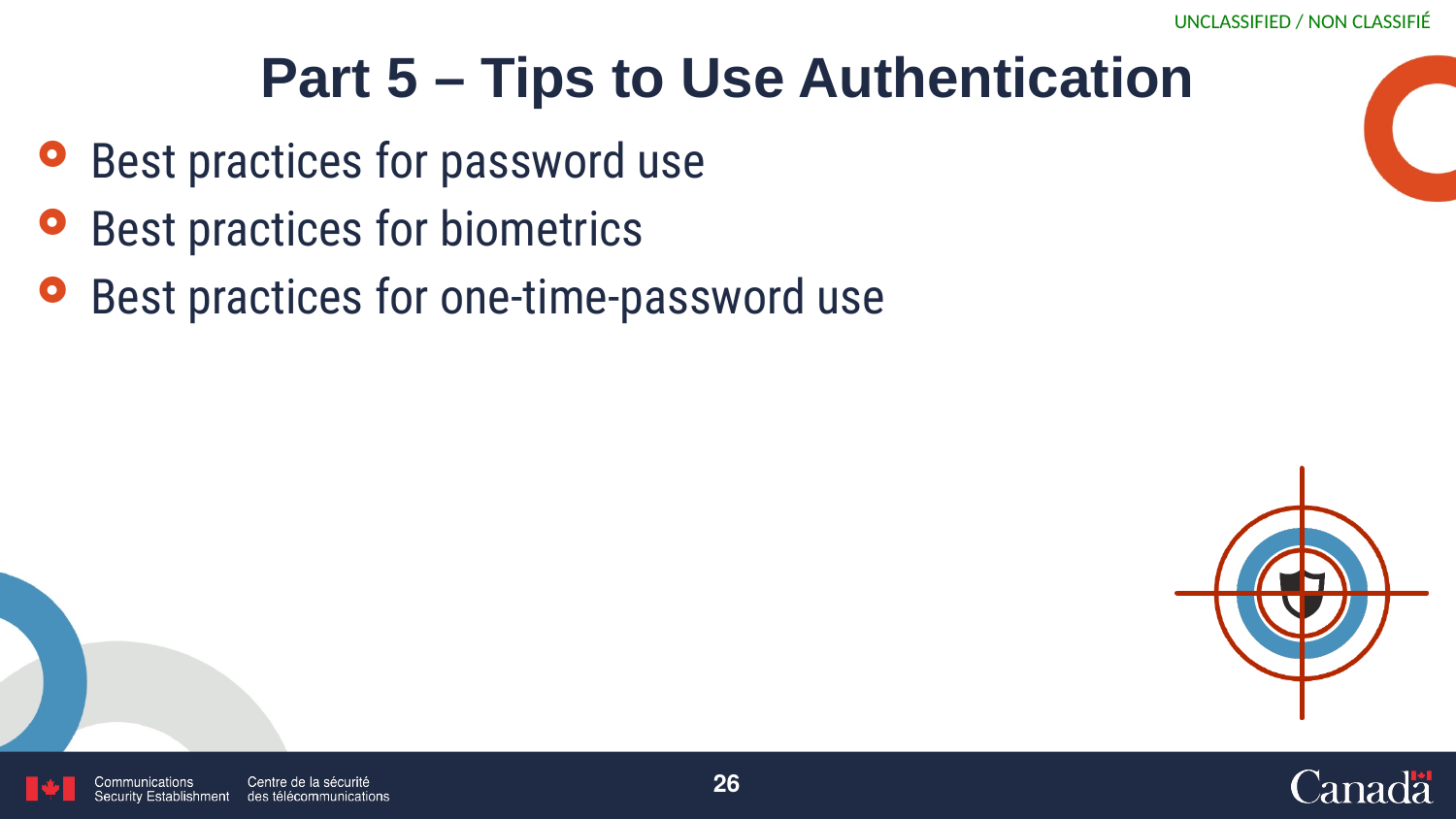

# Part 5 – Tips to Use Authentication
Best practices for password use
Best practices for biometrics
Best practices for one-time-password use